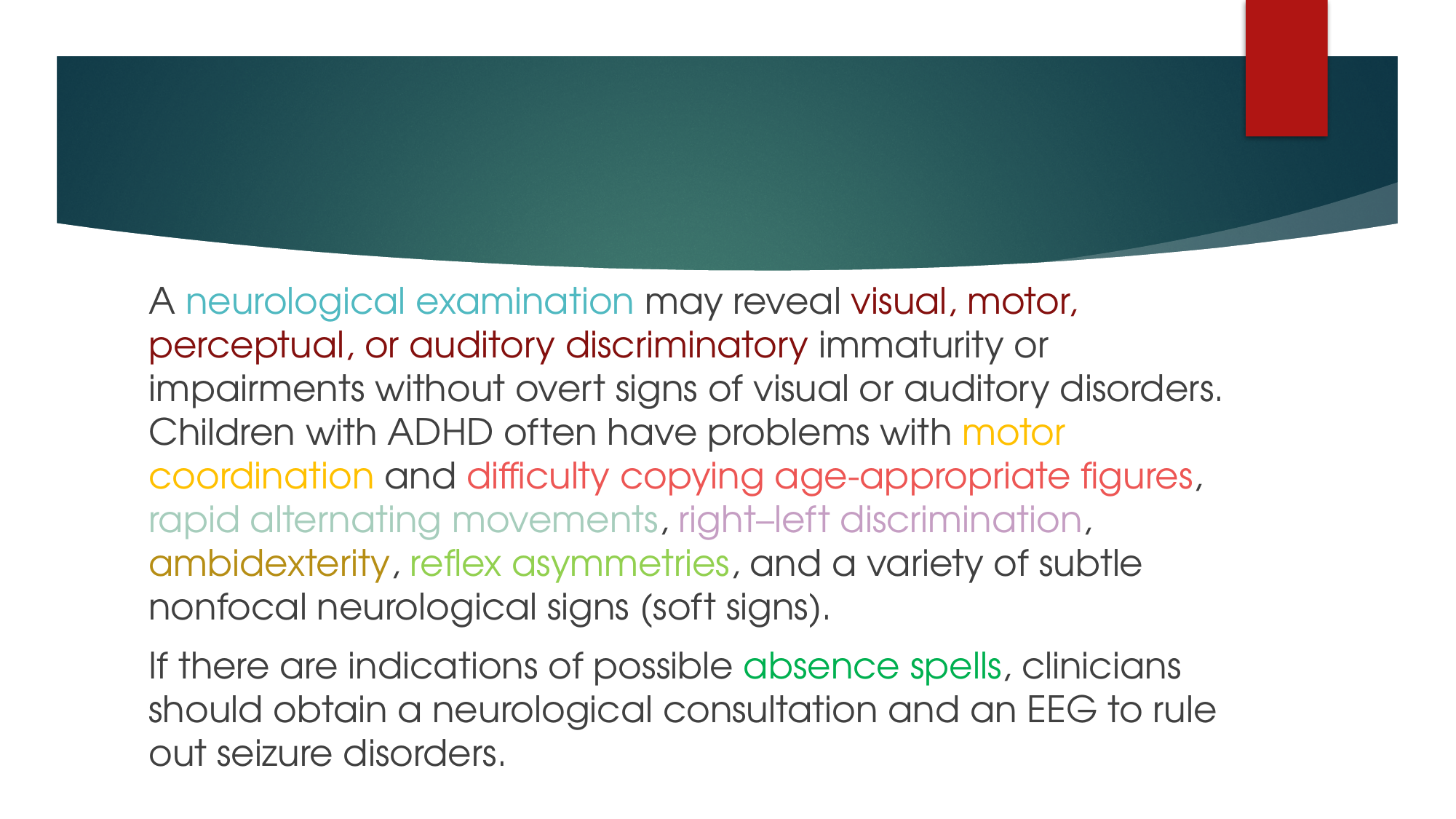

#
A neurological examination may reveal visual, motor, perceptual, or auditory discriminatory immaturity or impairments without overt signs of visual or auditory disorders. Children with ADHD often have problems with motor coordination and difficulty copying age-appropriate figures, rapid alternating movements, right–left discrimination, ambidexterity, reflex asymmetries, and a variety of subtle nonfocal neurological signs (soft signs).
If there are indications of possible absence spells, clinicians should obtain a neurological consultation and an EEG to rule out seizure disorders.